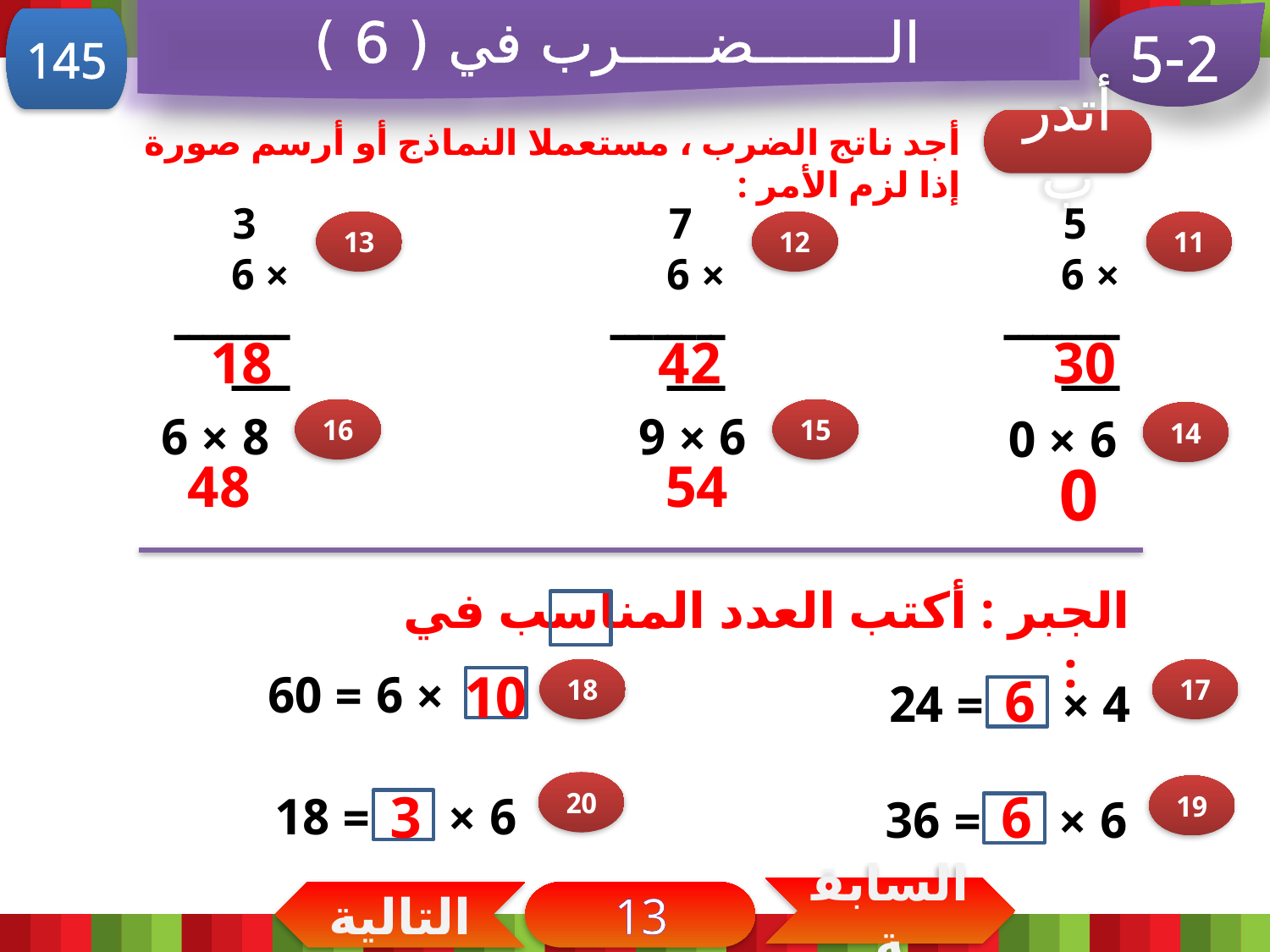

الــــــــضـــــرب في ( 6 )
5-2
145
أتدرب
أجد ناتج الضرب ، مستعملا النماذج أو أرسم صورة إذا لزم الأمر :
   3
× 6
ــــــــــــ
   7
× 6
ــــــــــــ
   5
× 6
ــــــــــــ
13
12
11
18
42
30
8 × 6
6 × 9
16
15
6 × 0
14
0
48
54
الجبر : أكتب العدد المناسب في         :

10
       × 6 = 60

18
17
6
4 ×      = 24

20
19
3
6
6 ×      = 18

6 ×      = 36

السابقة

التالية

13